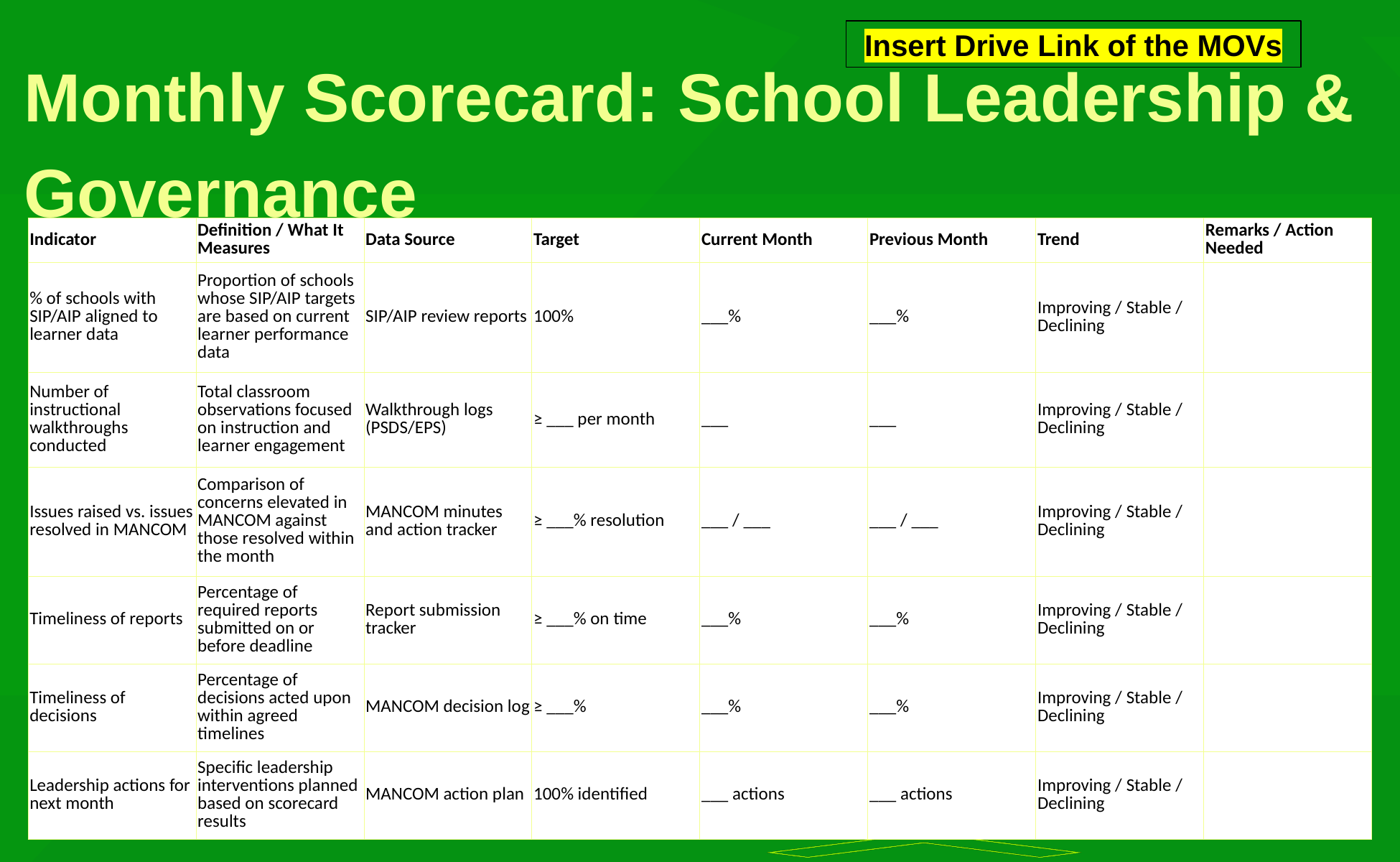

Insert Drive Link of the MOVs
Monthly Scorecard: School Leadership & Governance

| Indicator | Definition / What It Measures | Data Source | Target | Current Month | Previous Month | Trend | Remarks / Action Needed |
| --- | --- | --- | --- | --- | --- | --- | --- |
| % of schools with SIP/AIP aligned to learner data | Proportion of schools whose SIP/AIP targets are based on current learner performance data | SIP/AIP review reports | 100% | \_\_\_% | \_\_\_% | Improving / Stable / Declining |  |
| Number of instructional walkthroughs conducted | Total classroom observations focused on instruction and learner engagement | Walkthrough logs (PSDS/EPS) | ≥ \_\_\_ per month | \_\_\_ | \_\_\_ | Improving / Stable / Declining |  |
| Issues raised vs. issues resolved in MANCOM | Comparison of concerns elevated in MANCOM against those resolved within the month | MANCOM minutes and action tracker | ≥ \_\_\_% resolution | \_\_\_ / \_\_\_ | \_\_\_ / \_\_\_ | Improving / Stable / Declining |  |
| Timeliness of reports | Percentage of required reports submitted on or before deadline | Report submission tracker | ≥ \_\_\_% on time | \_\_\_% | \_\_\_% | Improving / Stable / Declining |  |
| Timeliness of decisions | Percentage of decisions acted upon within agreed timelines | MANCOM decision log | ≥ \_\_\_% | \_\_\_% | \_\_\_% | Improving / Stable / Declining |  |
| Leadership actions for next month | Specific leadership interventions planned based on scorecard results | MANCOM action plan | 100% identified | \_\_\_ actions | \_\_\_ actions | Improving / Stable / Declining |  |